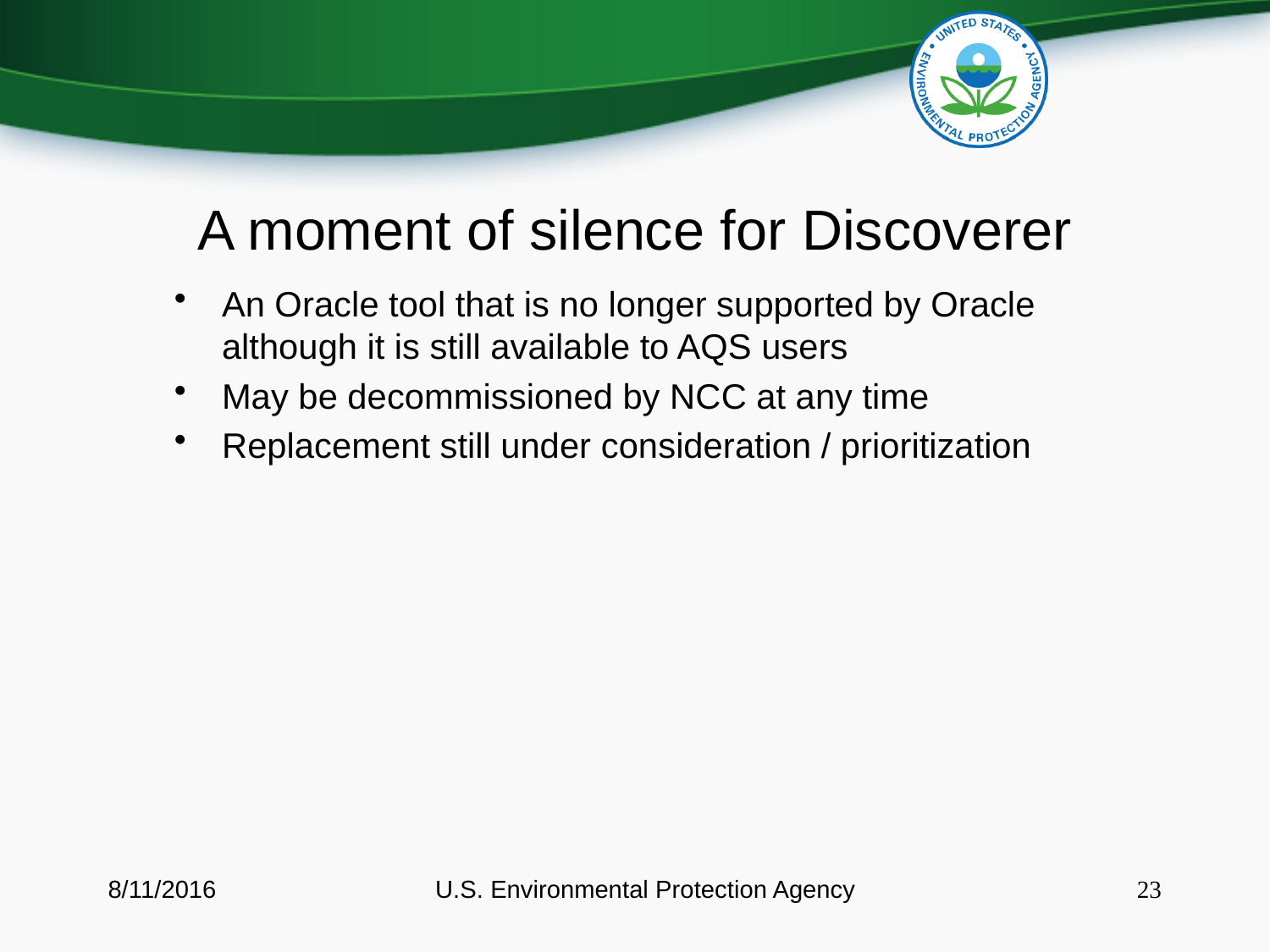

# A moment of silence for Discoverer
An Oracle tool that is no longer supported by Oracle although it is still available to AQS users
May be decommissioned by NCC at any time
Replacement still under consideration / prioritization

8/11/2016
U.S. Environmental Protection Agency
23